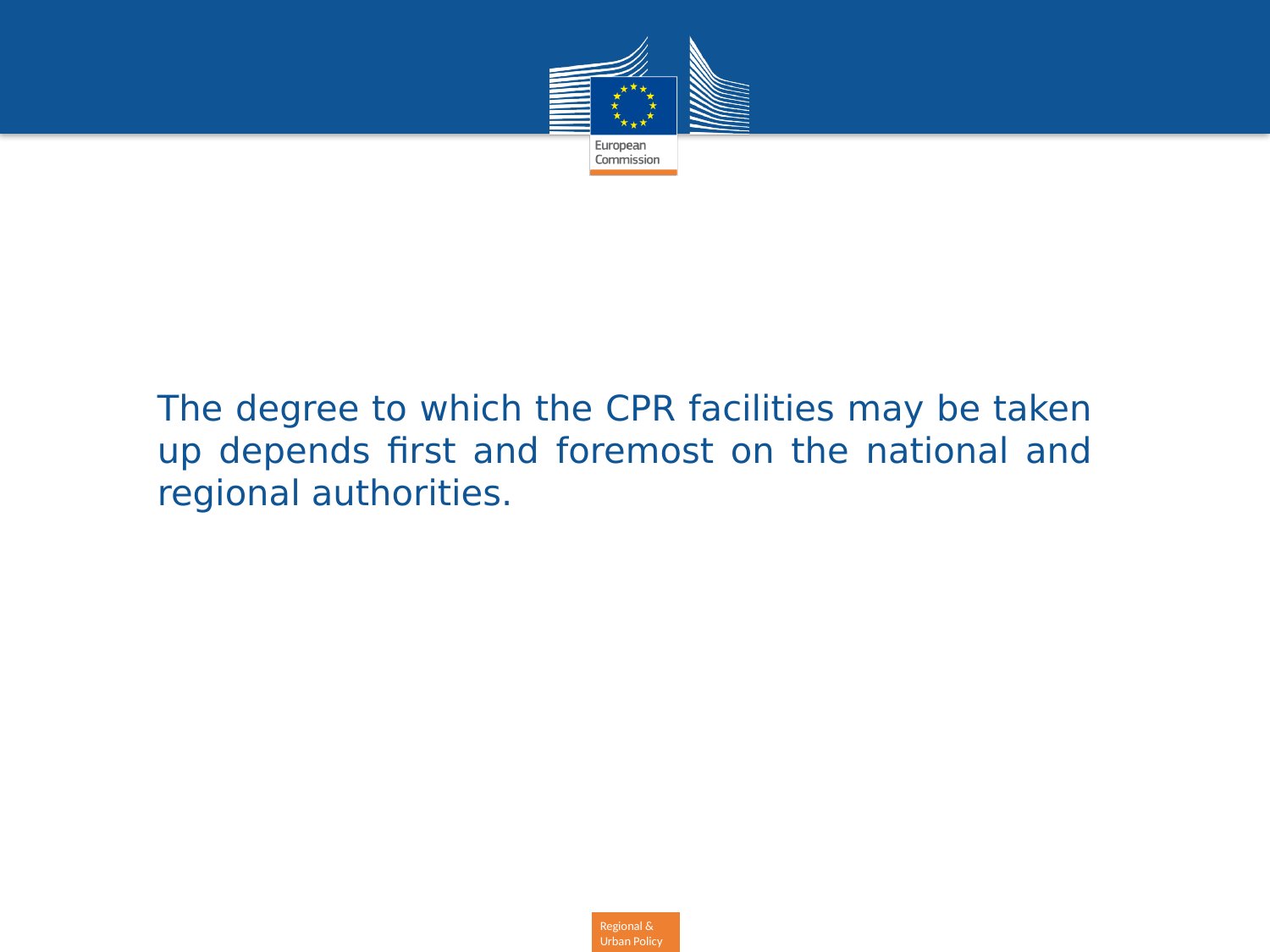

The degree to which the CPR facilities may be taken up depends first and foremost on the national and regional authorities.